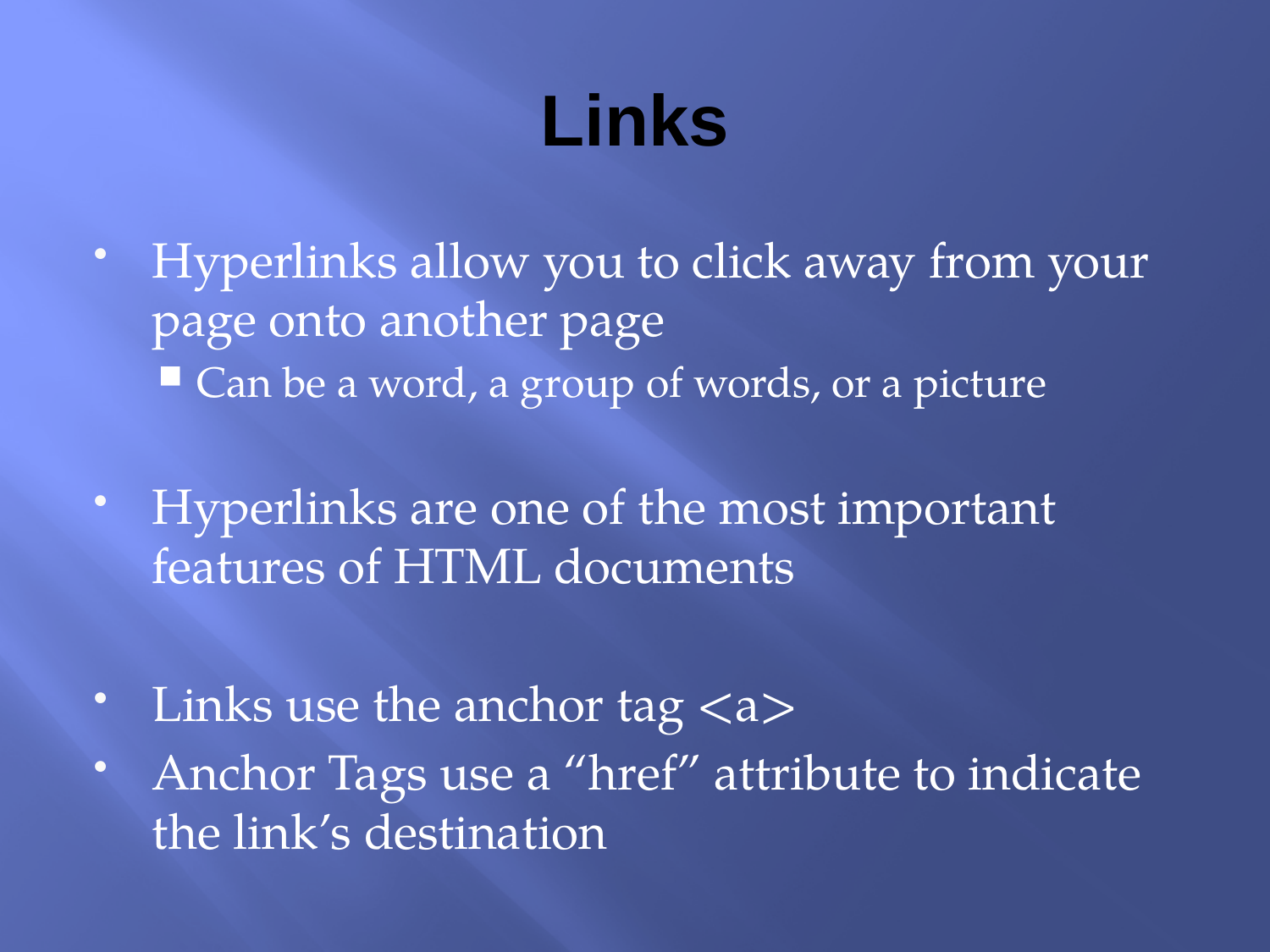

# Links
Hyperlinks allow you to click away from your page onto another page
Can be a word, a group of words, or a picture

Hyperlinks are one of the most important features of HTML documents

Links use the anchor tag <a>
Anchor Tags use a “href” attribute to indicate the link’s destination